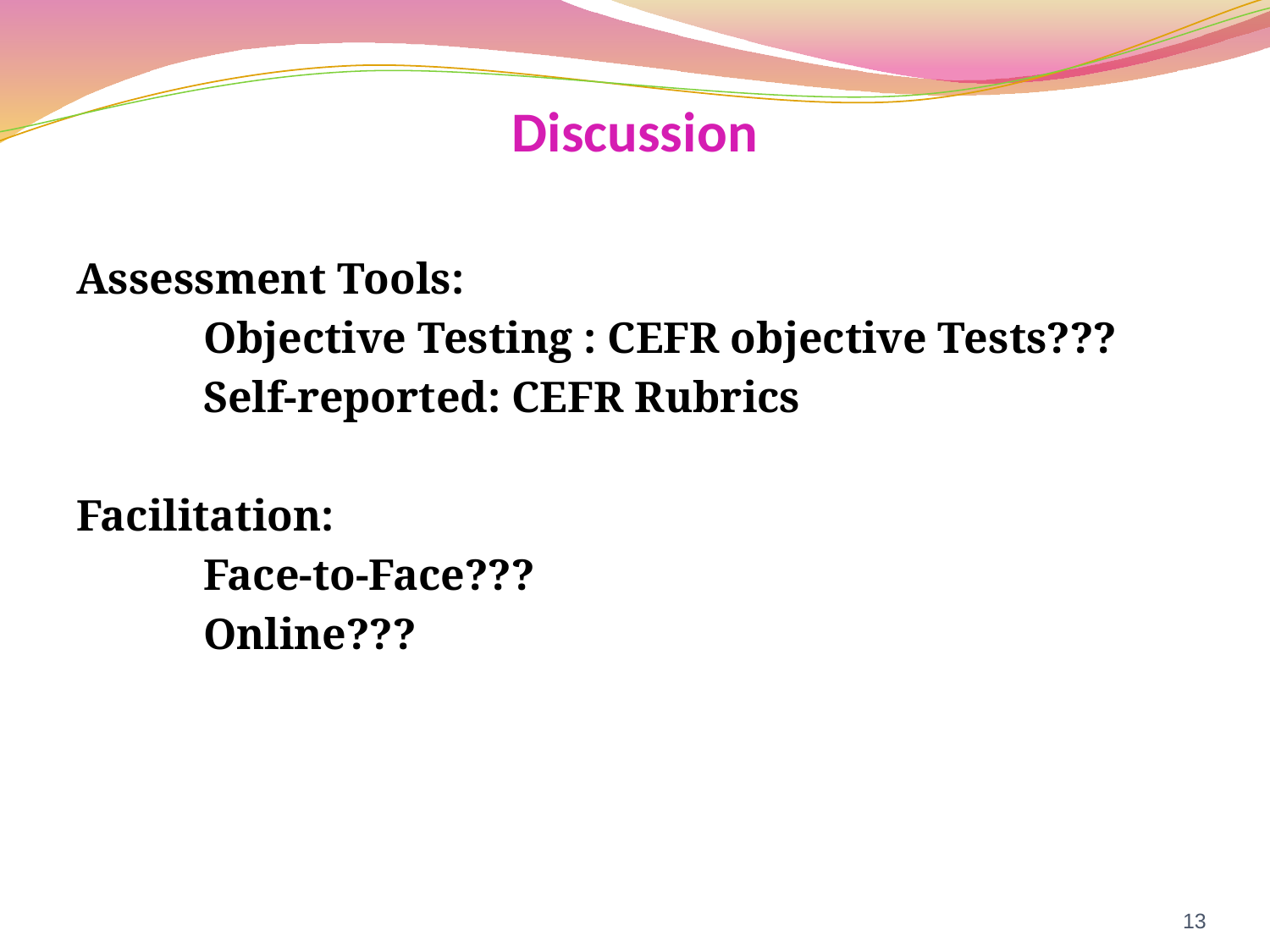

# Discussion

Assessment Tools:
	Objective Testing : CEFR objective Tests???
	Self-reported: CEFR Rubrics

Facilitation:
	Face-to-Face???
	Online???
13